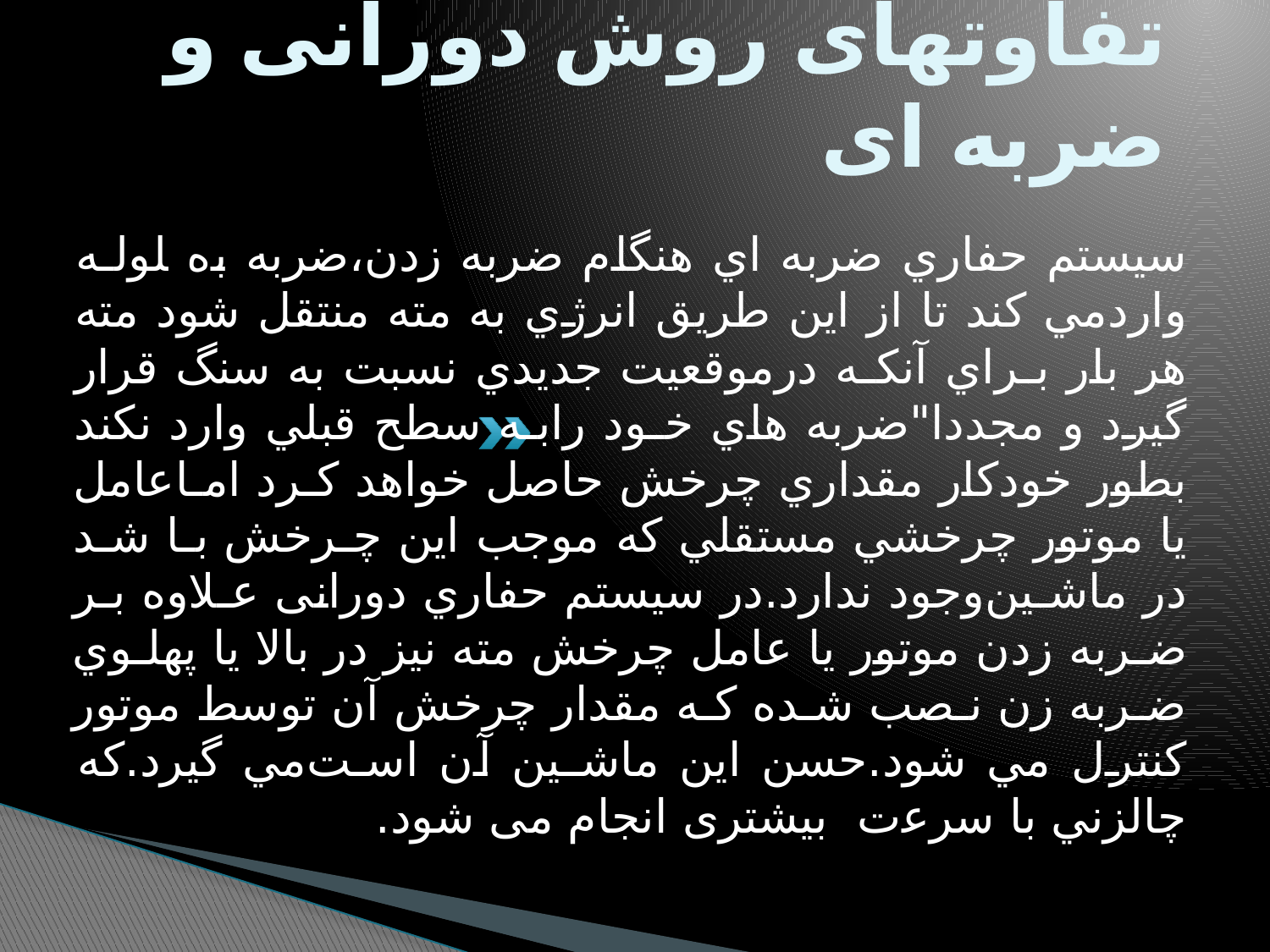

# تفاوتهای روش دورانی و ضربه ای
ﺳﻴﺴﺘﻢ ﺣﻔﺎري ﺿﺮﺑﻪ اي ﻫﻨﮕﺎم ﺿﺮﺑﻪ زدن،ﺿﺮﺑﻪ ﺑه ﻠﻮﻟـﻪ وارد‫ﻣﻲ ﻛﻨﺪ ﺗﺎ از اﻳﻦ ﻃﺮﻳﻖ اﻧﺮژي ﺑﻪ ﻣﺘﻪ ﻣﻨﺘﻘﻞ ﺷﻮد ﻣﺘﻪ ﻫﺮ ﺑﺎر ﺑـﺮاي آﻧﻜـﻪ در‫ﻣﻮﻗﻌﻴﺖ ﺟﺪﻳﺪي ﻧﺴﺒﺖ ﺑﻪ ﺳﻨﮓ ﻗﺮار ﮔﻴﺮد و ﻣﺠﺪدا"ﺿﺮﺑﻪ ﻫﺎي ﺧـﻮد راﺑـﻪ‫ ﺳﻄﺢ ﻗﺒﻠﻲ وارد ﻧﻜﻨﺪ ﺑﻄﻮر ﺧﻮدﻛﺎر ﻣﻘﺪاري ﭼﺮﺧﺶ ﺣﺎﺻﻞ ﺧﻮاﻫﺪ ﻛـﺮد اﻣـﺎﻋﺎﻣﻞ ﻳﺎ ﻣﻮﺗﻮر ﭼﺮﺧﺸﻲ ﻣﺴﺘﻘﻠﻲ ﻛﻪ ﻣﻮﺟﺐ اﻳﻦ ﭼـﺮﺧﺶ ﺑـﺎ ﺷـﺪ در ﻣﺎﺷـﻴﻦ‫وﺟﻮد ﻧﺪارد.در ﺳﻴﺴﺘﻢ ﺣﻔﺎري دورانی ﻋـﻼوه ﺑـﺮ ﺿـﺮﺑﻪ زدن ‫ﻣﻮﺗﻮر ﻳﺎ ﻋﺎﻣﻞ ﭼﺮﺧﺶ ﻣﺘﻪ ﻧﻴﺰ در ﺑﺎﻻ ﻳﺎ ﭘﻬﻠـﻮي ﺿـﺮﺑﻪ زن ﻧـﺼﺐ ﺷـﺪه ﻛـﻪ ﻣﻘﺪار ﭼﺮﺧﺶ آن ﺗﻮﺳﻂ ﻣﻮﺗﻮر ﻛﻨﺘﺮل ﻣﻲ ﺷﻮد.ﺣﺴﻦ اﻳﻦ ﻣﺎﺷـﻴﻦ آن اﺳـﺖ‫ﻣﻲ ﮔﻴﺮد.ﻛﻪ ﭼﺎﻟﺰﻧﻲ ﺑﺎ ﺳﺮﻋت  بیشتری اﻧﺠﺎم می شود.